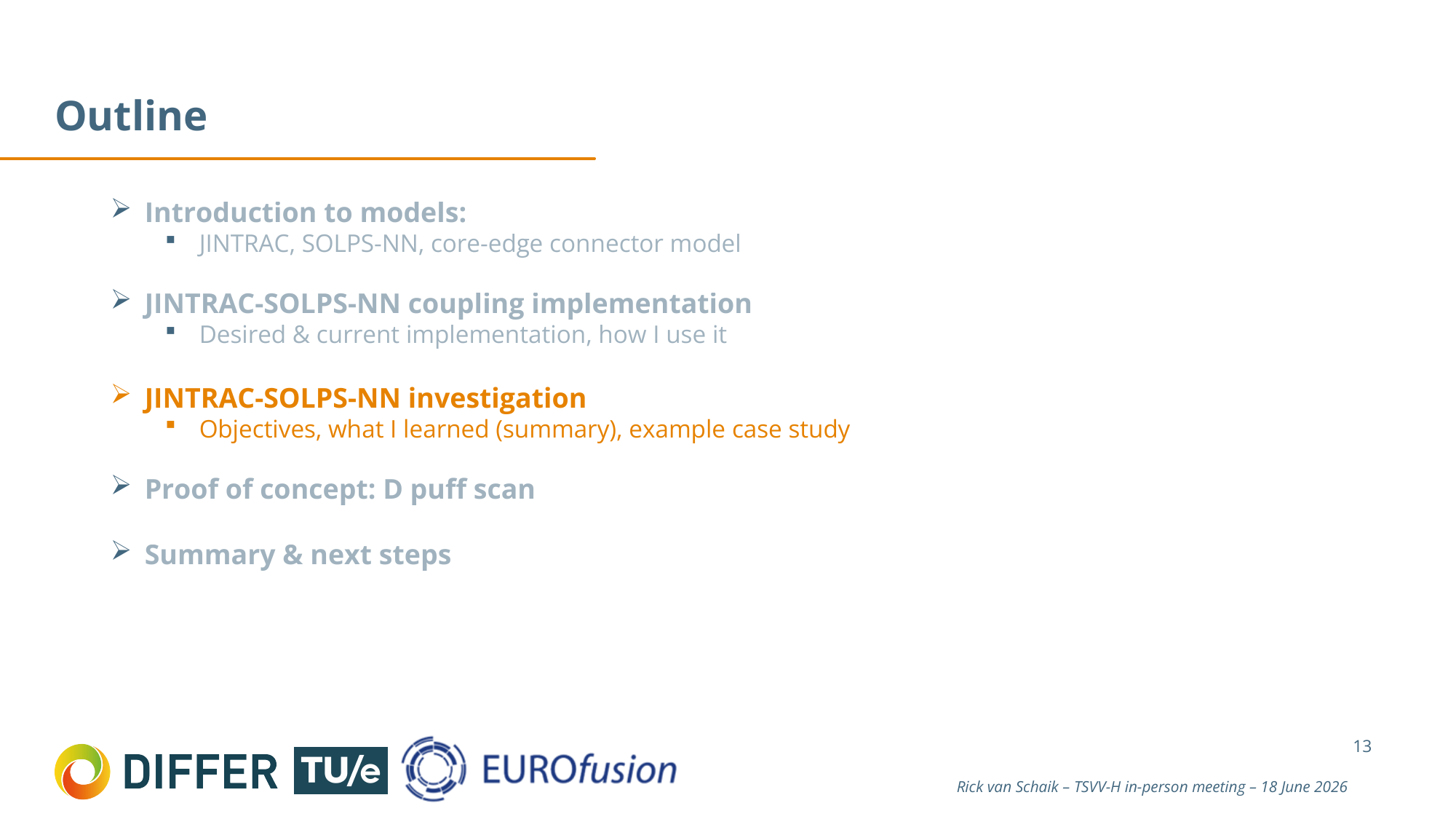

# Outline
Introduction to models:
JINTRAC, SOLPS-NN, core-edge connector model

JINTRAC-SOLPS-NN coupling implementation
Desired & current implementation, how I use it

JINTRAC-SOLPS-NN investigation
Objectives, what I learned (summary), example case study

Proof of concept: D puff scan

Summary & next steps
13
Rick van Schaik – TSVV-H in-person meeting – 18 June 2026